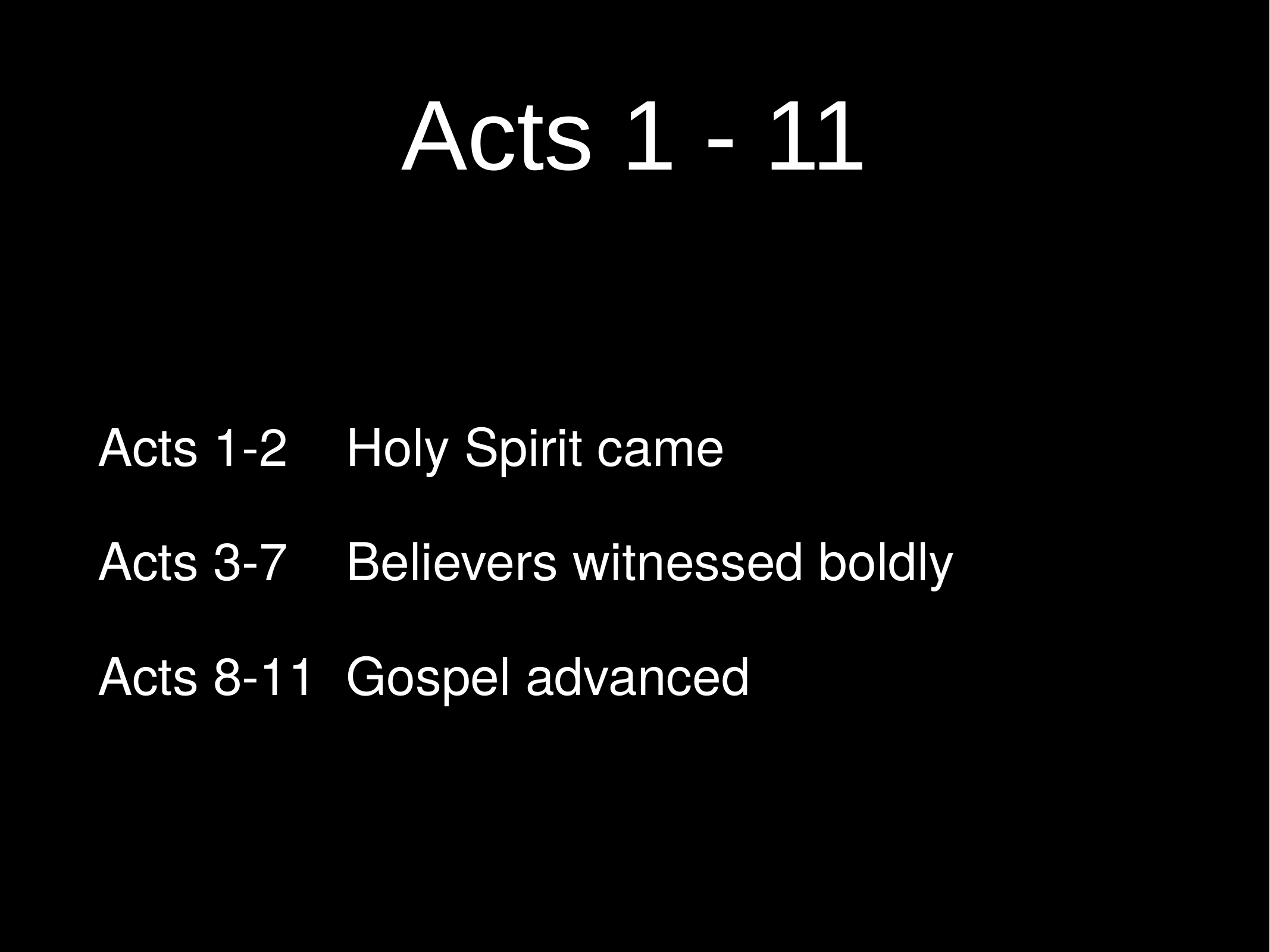

# Acts 1 - 11
Acts 1-2    Holy Spirit came
Acts 3-7    Believers witnessed boldly
Acts 8-11  Gospel advanced